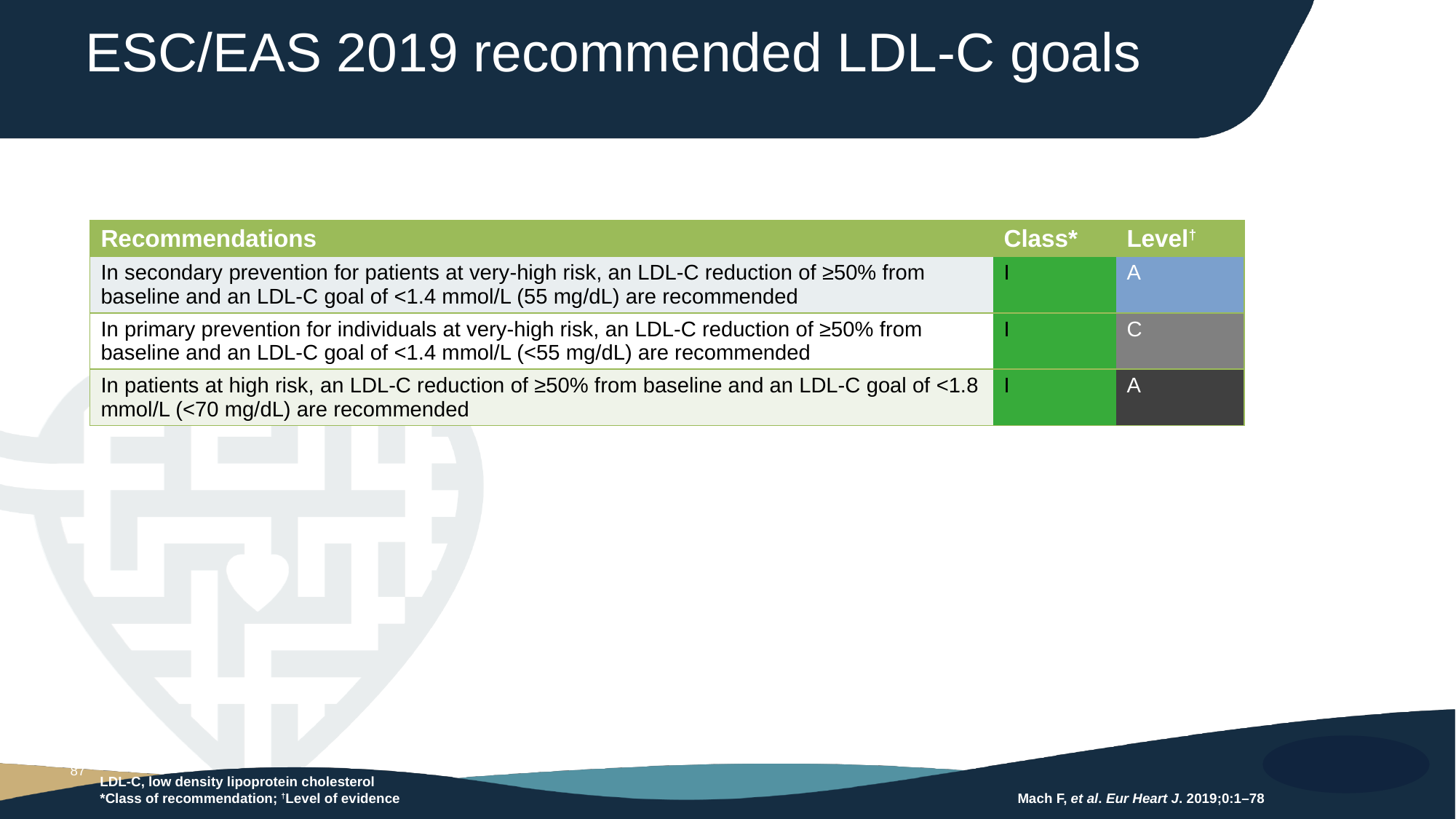

# ESC/EAS 2019 recommended LDL-C goals
| Recommendations | Class\* | Level† |
| --- | --- | --- |
| In secondary prevention for patients at very-high risk, an LDL-C reduction of ≥50% from baseline and an LDL-C goal of <1.4 mmol/L (55 mg/dL) are recommended | I | A |
| In primary prevention for individuals at very-high risk, an LDL-C reduction of ≥50% from baseline and an LDL-C goal of <1.4 mmol/L (<55 mg/dL) are recommended | I | C |
| In patients at high risk, an LDL-C reduction of ≥50% from baseline and an LDL-C goal of <1.8 mmol/L (<70 mg/dL) are recommended | I | A |

LDL-C, low density lipoprotein cholesterol
*Class of recommendation; †Level of evidence
Mach F, et al. Eur Heart J. 2019;0:1–78
87